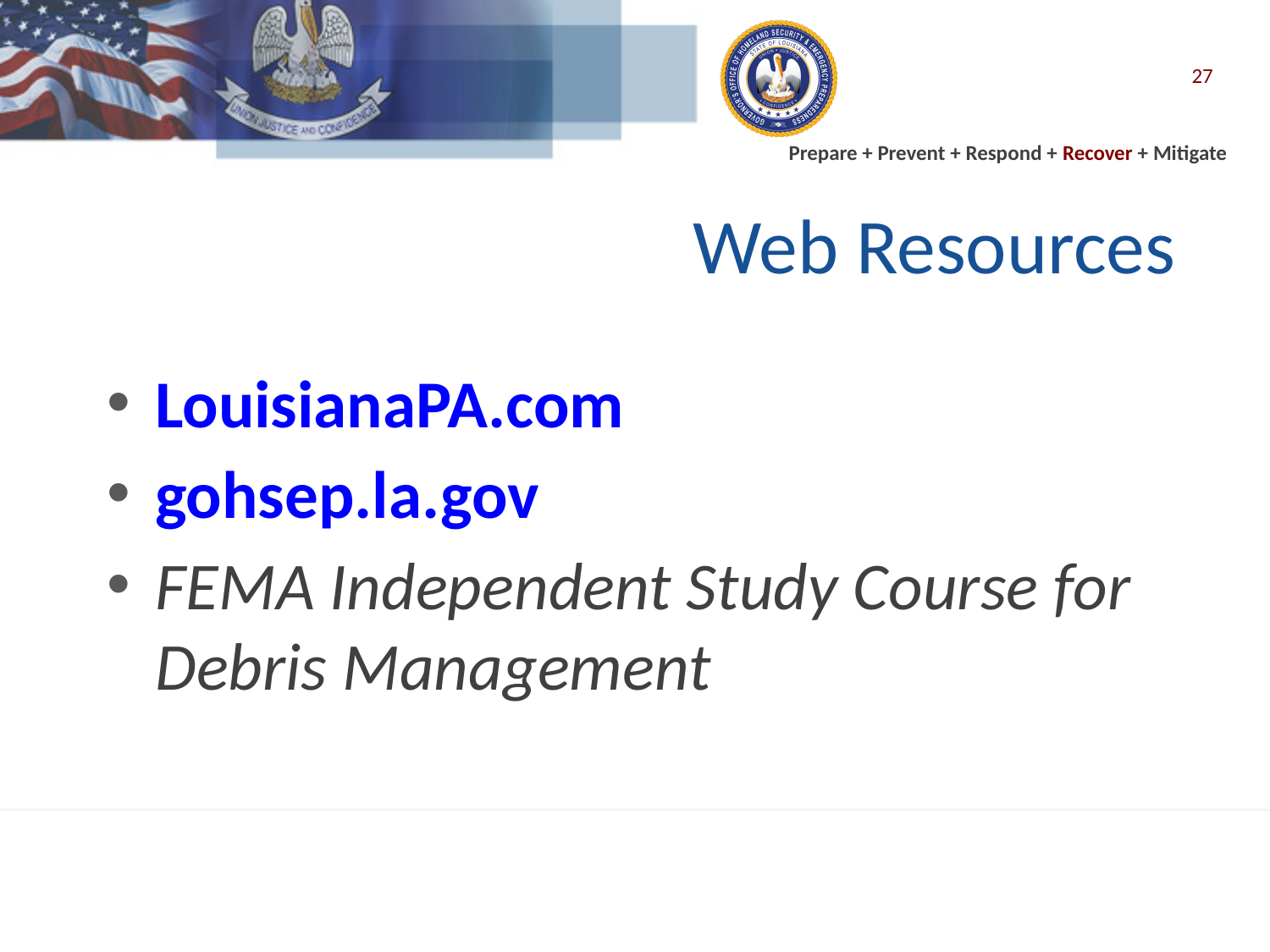

27
# Web Resources
LouisianaPA.com
gohsep.la.gov
FEMA Independent Study Course for Debris Management